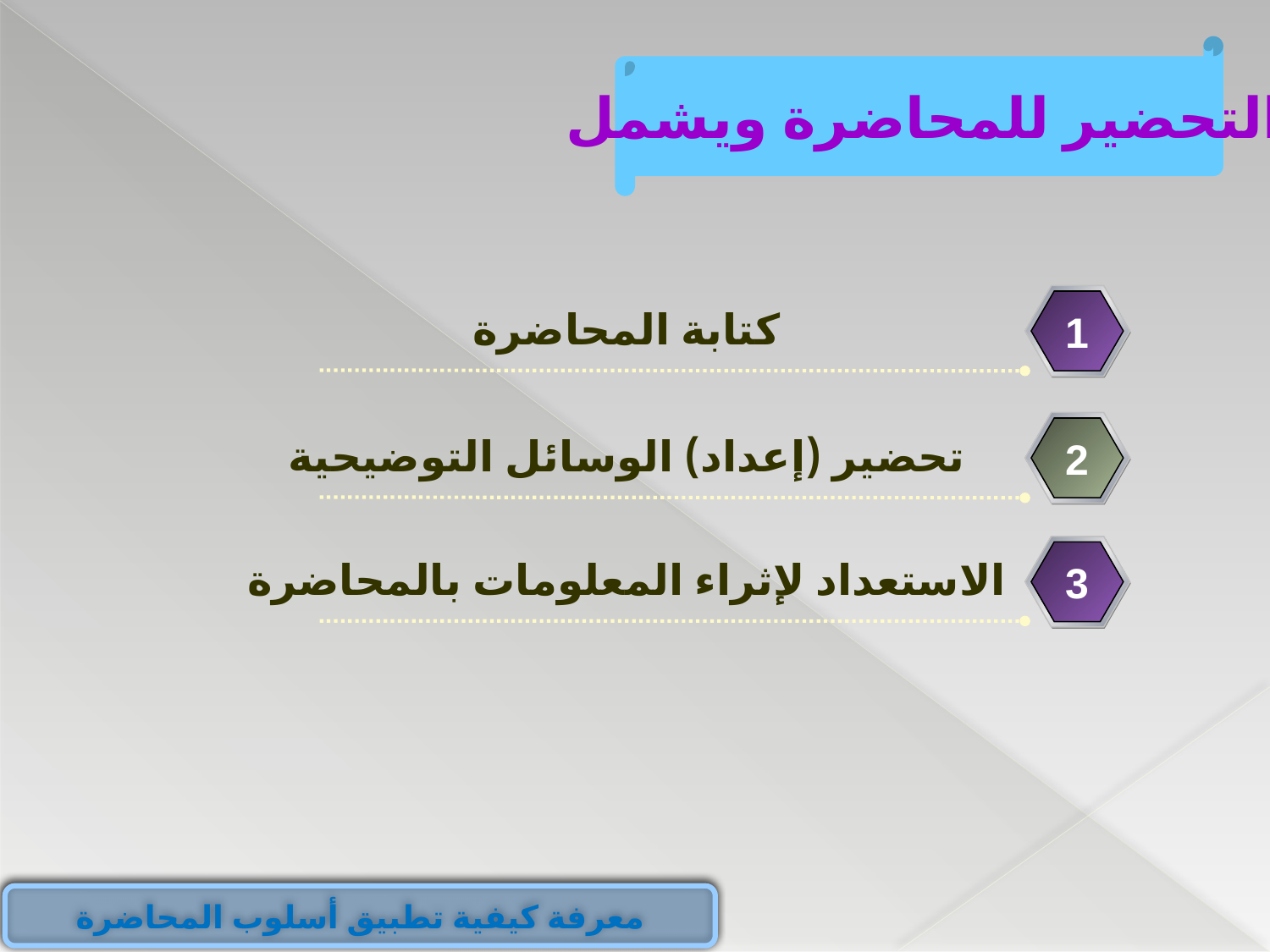

التحضير للمحاضرة ويشمل

كتابة المحاضرة
1

تحضير (إعداد) الوسائل التوضيحية
2

الاستعداد لإثراء المعلومات بالمحاضرة
3

معرفة كيفية تطبيق أسلوب المحاضرة